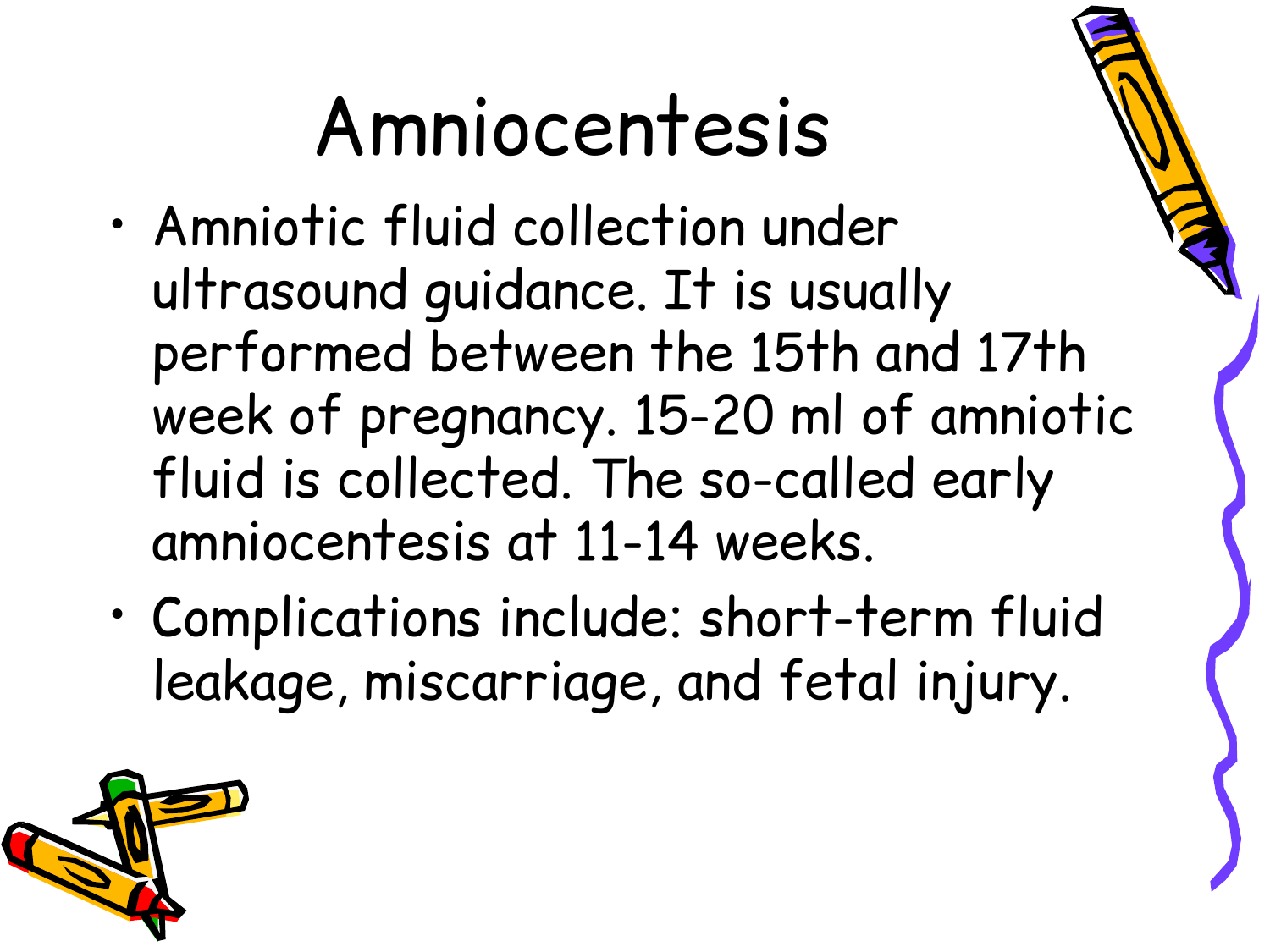

Amniocentesis
Amniotic fluid collection under ultrasound guidance. It is usually performed between the 15th and 17th week of pregnancy. 15-20 ml of amniotic fluid is collected. The so-called early amniocentesis at 11-14 weeks.
Complications include: short-term fluid leakage, miscarriage, and fetal injury.